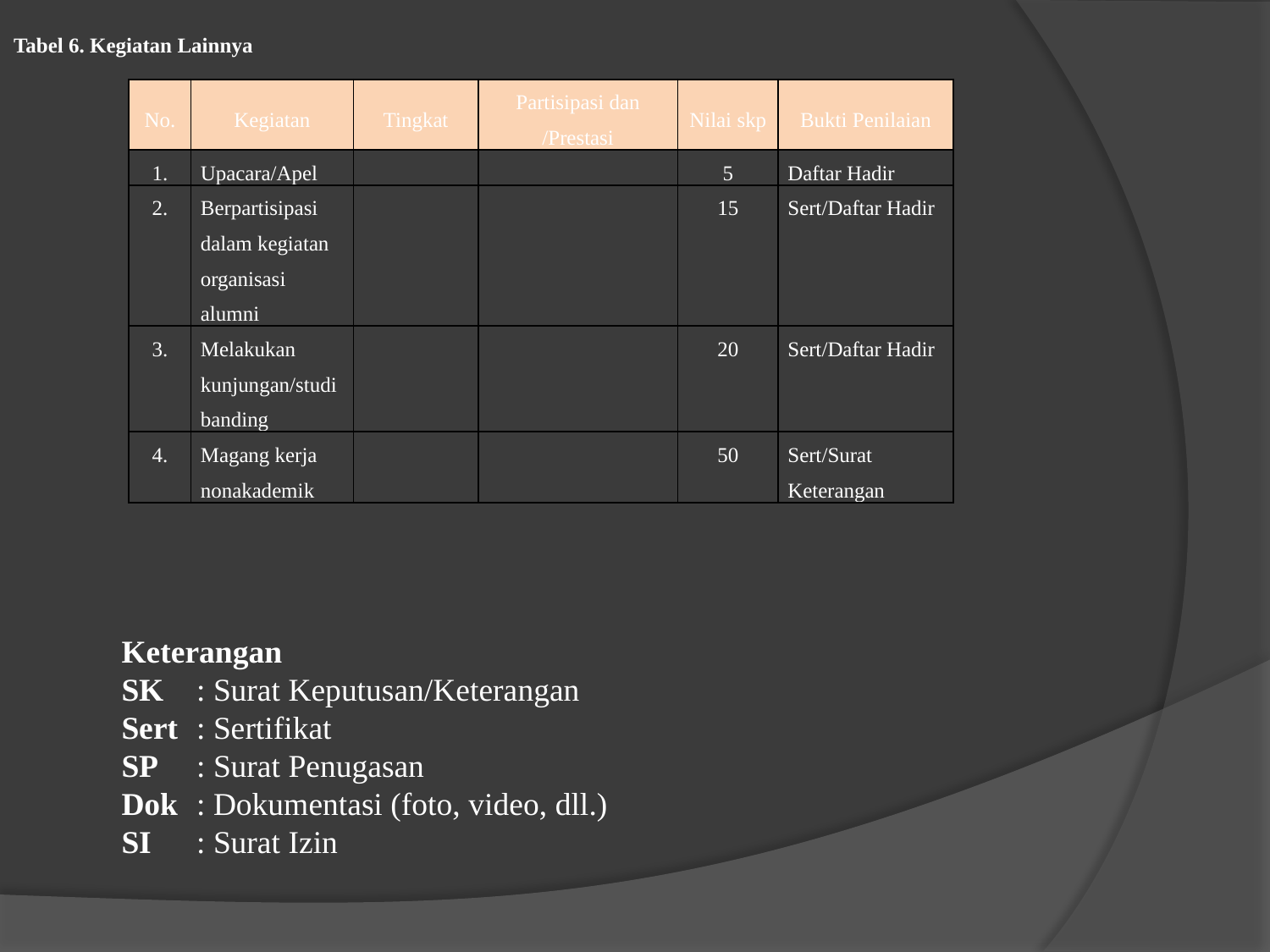

Tabel 6. Kegiatan Lainnya
| No. | Kegiatan | Tingkat | Partisipasi dan /Prestasi | Nilai skp | Bukti Penilaian |
| --- | --- | --- | --- | --- | --- |
| 1. | Upacara/Apel |  |  | 5 | Daftar Hadir |
| 2. | Berpartisipasi dalam kegiatan organisasi alumni |  |  | 15 | Sert/Daftar Hadir |
| 3. | Melakukan kunjungan/studi banding |  |  | 20 | Sert/Daftar Hadir |
| 4. | Magang kerja nonakademik |  |  | 50 | Sert/Surat Keterangan |
Keterangan
SK	: Surat Keputusan/Keterangan
Sert	: Sertifikat
SP	: Surat Penugasan
Dok	: Dokumentasi (foto, video, dll.)
SI	: Surat Izin